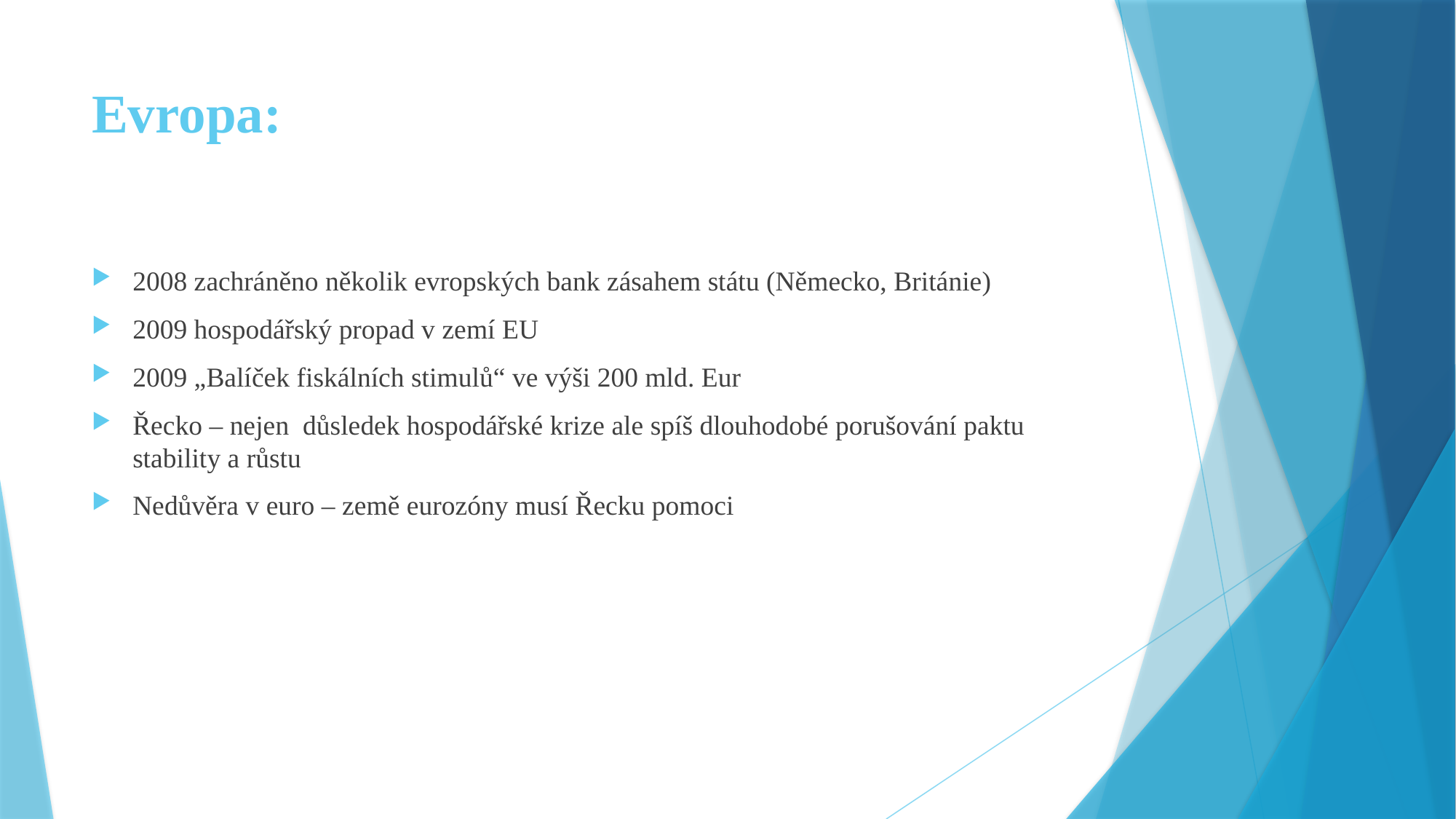

# Evropa:
2008 zachráněno několik evropských bank zásahem státu (Německo, Británie)
2009 hospodářský propad v zemí EU
2009 „Balíček fiskálních stimulů“ ve výši 200 mld. Eur
Řecko – nejen  důsledek hospodářské krize ale spíš dlouhodobé porušování paktu stability a růstu
Nedůvěra v euro – země eurozóny musí Řecku pomoci